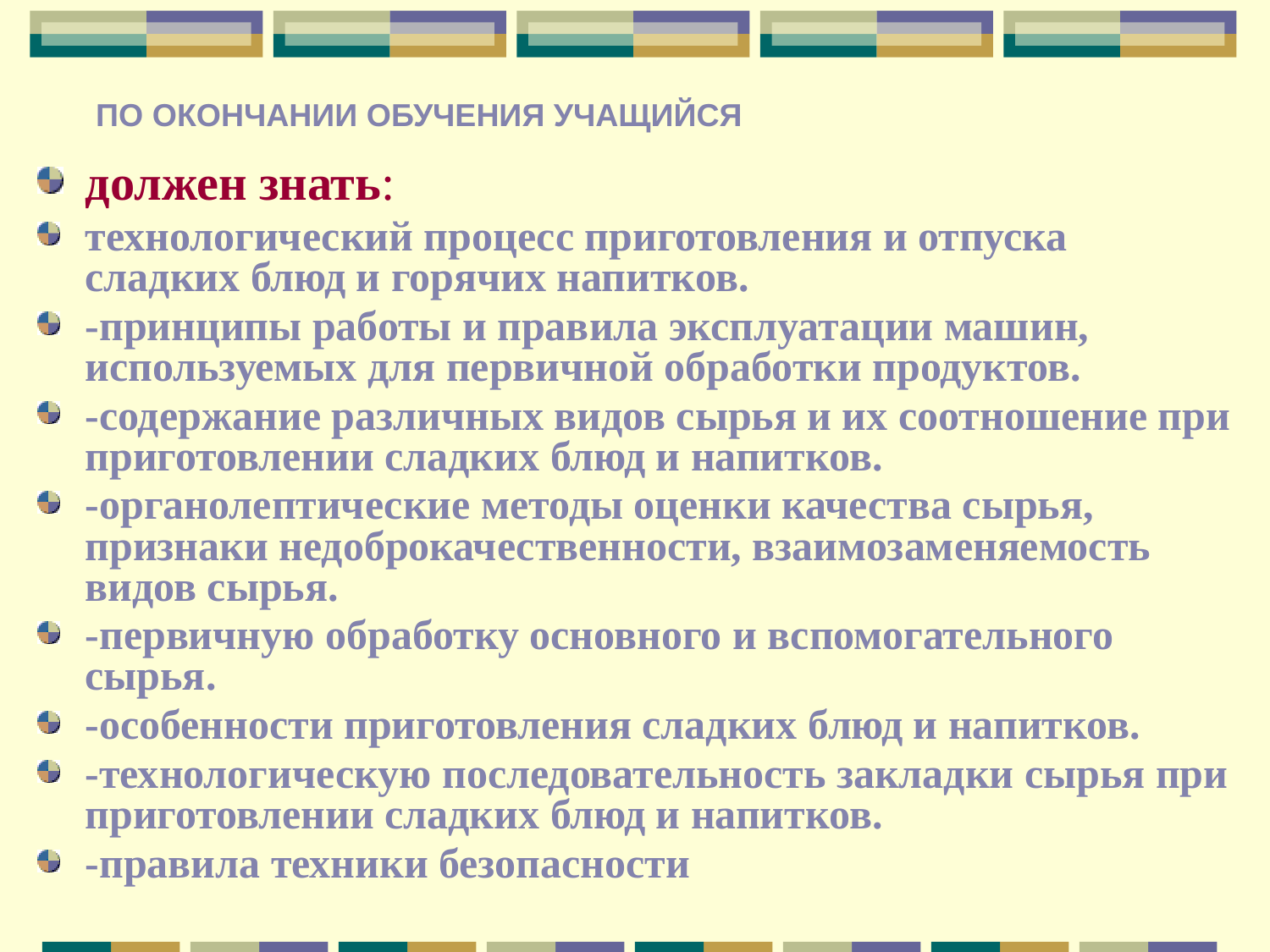

ПО ОКОНЧАНИИ ОБУЧЕНИЯ УЧАЩИЙСЯ
должен знать:
технологический процесс приготовления и отпуска сладких блюд и горячих напитков.
-принципы работы и правила эксплуатации машин, используемых для первичной обработки продуктов.
-содержание различных видов сырья и их соотношение при приготовлении сладких блюд и напитков.
-органолептические методы оценки качества сырья, признаки недоброкачественности, взаимозаменяемость видов сырья.
-первичную обработку основного и вспомогательного сырья.
-особенности приготовления сладких блюд и напитков.
-технологическую последовательность закладки сырья при приготовлении сладких блюд и напитков.
-правила техники безопасности